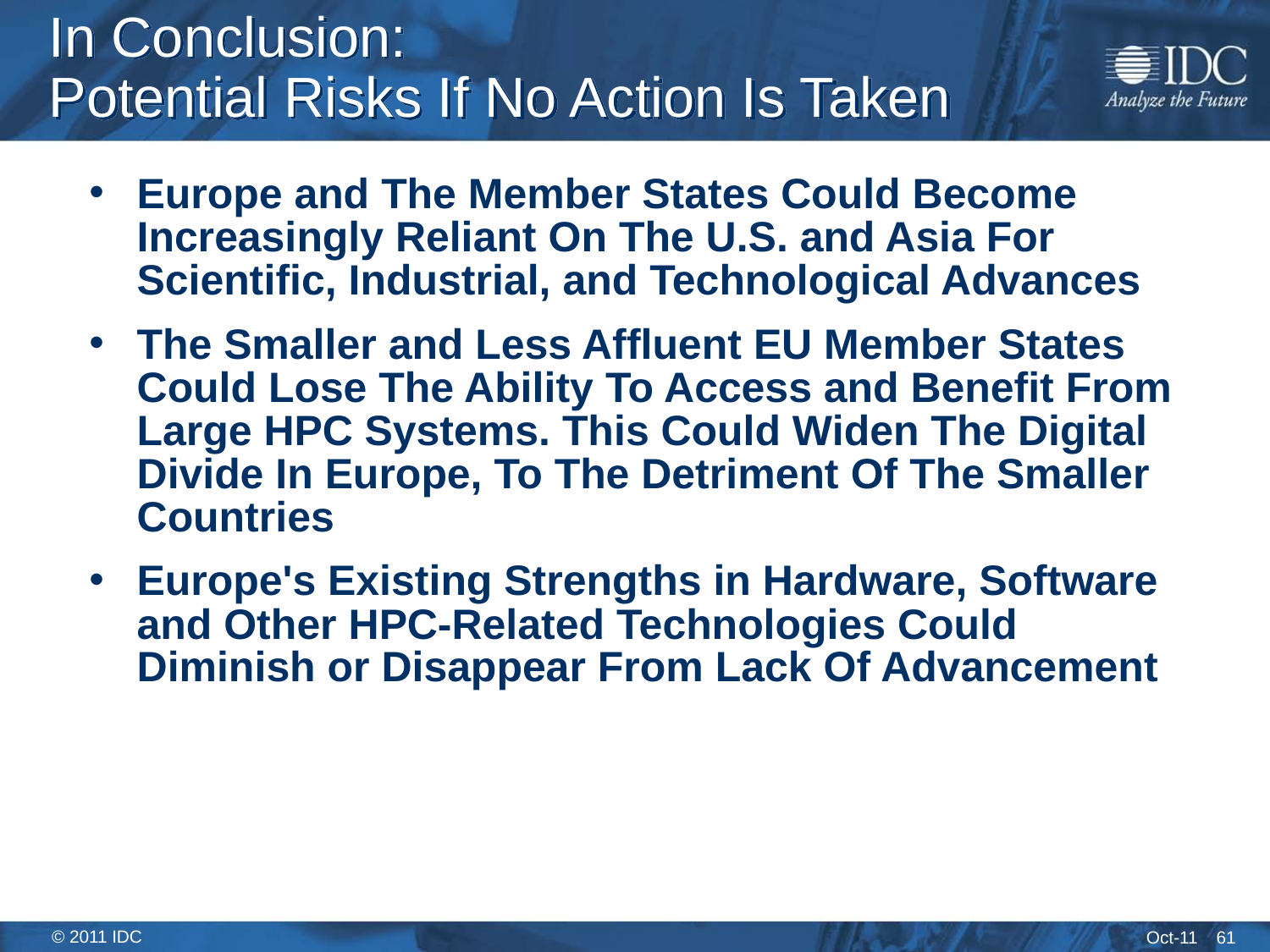

# In Conclusion: Potential Risks If No Action Is Taken
Europe and The Member States Could Become Increasingly Reliant On The U.S. and Asia For Scientific, Industrial, and Technological Advances
The Smaller and Less Affluent EU Member States Could Lose The Ability To Access and Benefit From Large HPC Systems. This Could Widen The Digital Divide In Europe, To The Detriment Of The Smaller Countries
Europe's Existing Strengths in Hardware, Software and Other HPC-Related Technologies Could Diminish or Disappear From Lack Of Advancement

61